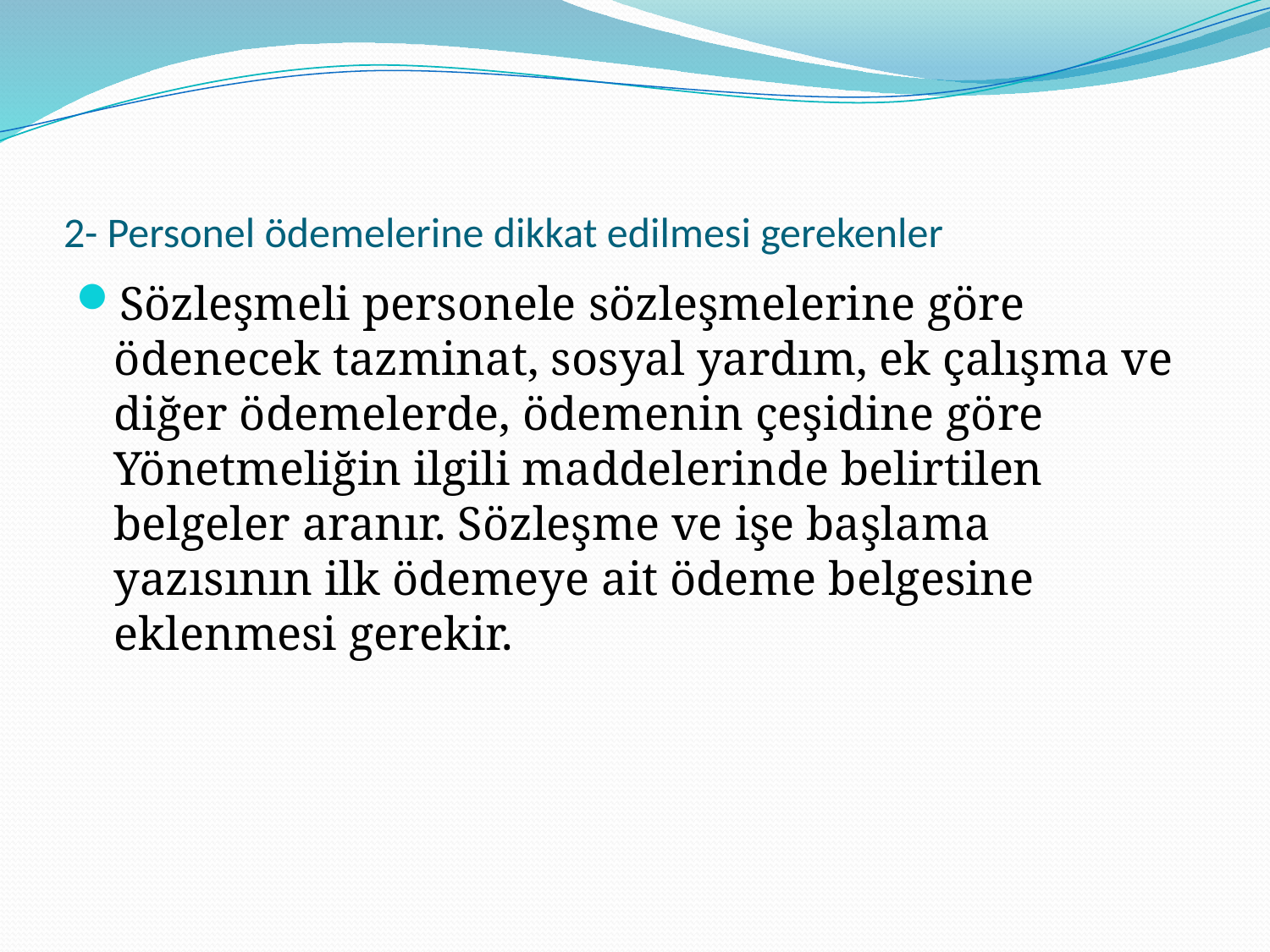

# 2- Personel ödemelerine dikkat edilmesi gerekenler
Sözleşmeli personele sözleşmelerine göre ödenecek tazminat, sosyal yardım, ek çalışma ve diğer ödemelerde, ödemenin çeşidine göre Yönetmeliğin ilgili maddelerinde belirtilen belgeler aranır. Sözleşme ve işe başlama yazısının ilk ödemeye ait ödeme belgesine eklenmesi gerekir.